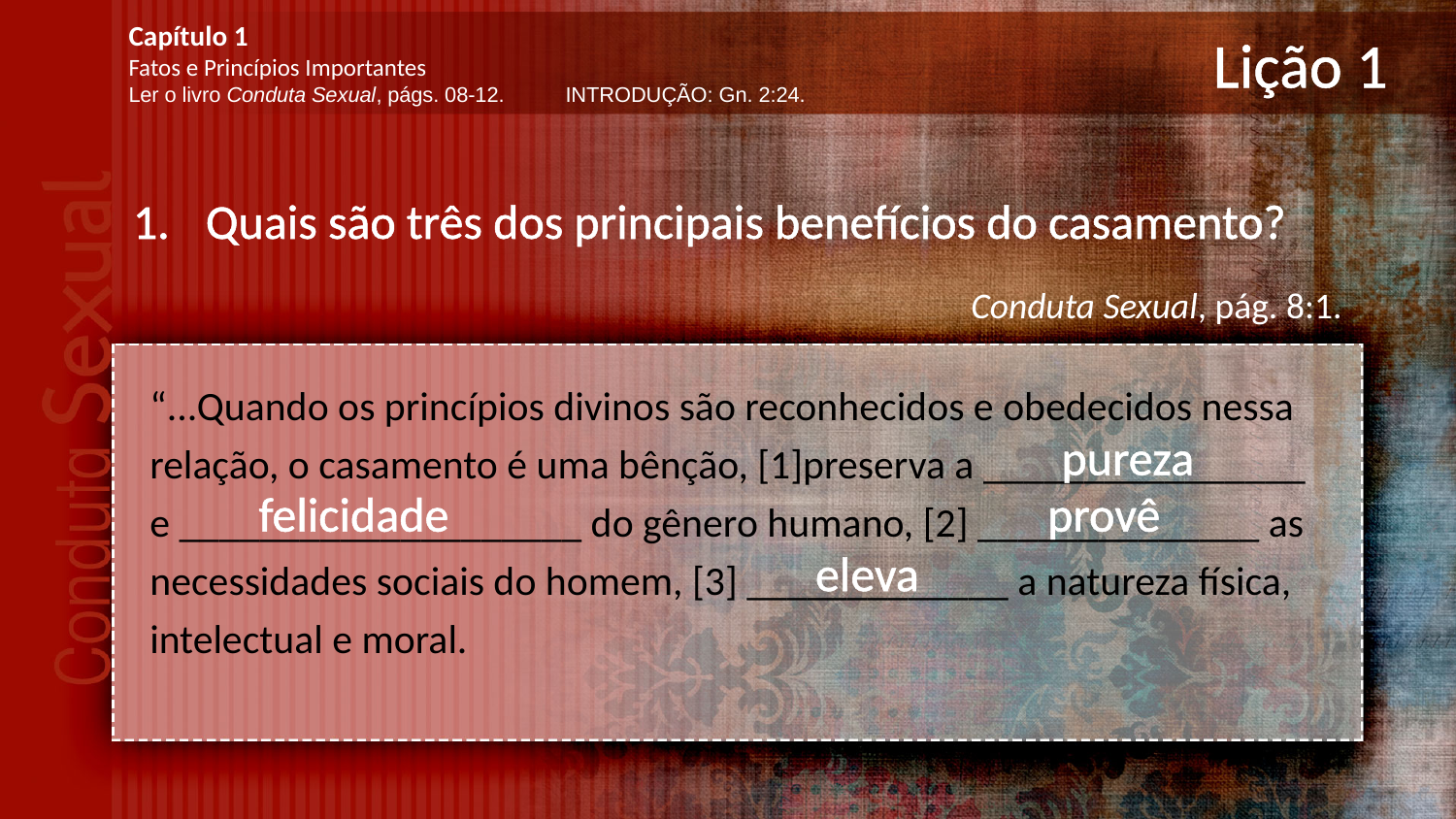

Capítulo 1
Fatos e Princípios Importantes
Ler o livro Conduta Sexual, págs. 08-12.	INTRODUÇÃO: Gn. 2:24.
# Lição 1
Quais são três dos principais benefícios do casamento?

Conduta Sexual, pág. 8:1.
“...Quando os princípios divinos são reconhecidos e obedecidos nessa relação, o casamento é uma bênção, [1]preserva a ________________ e ____________________ do gênero humano, [2] ______________ as necessidades sociais do homem, [3] _____________ a natureza física, intelectual e moral.
pureza
felicidade
provê
eleva